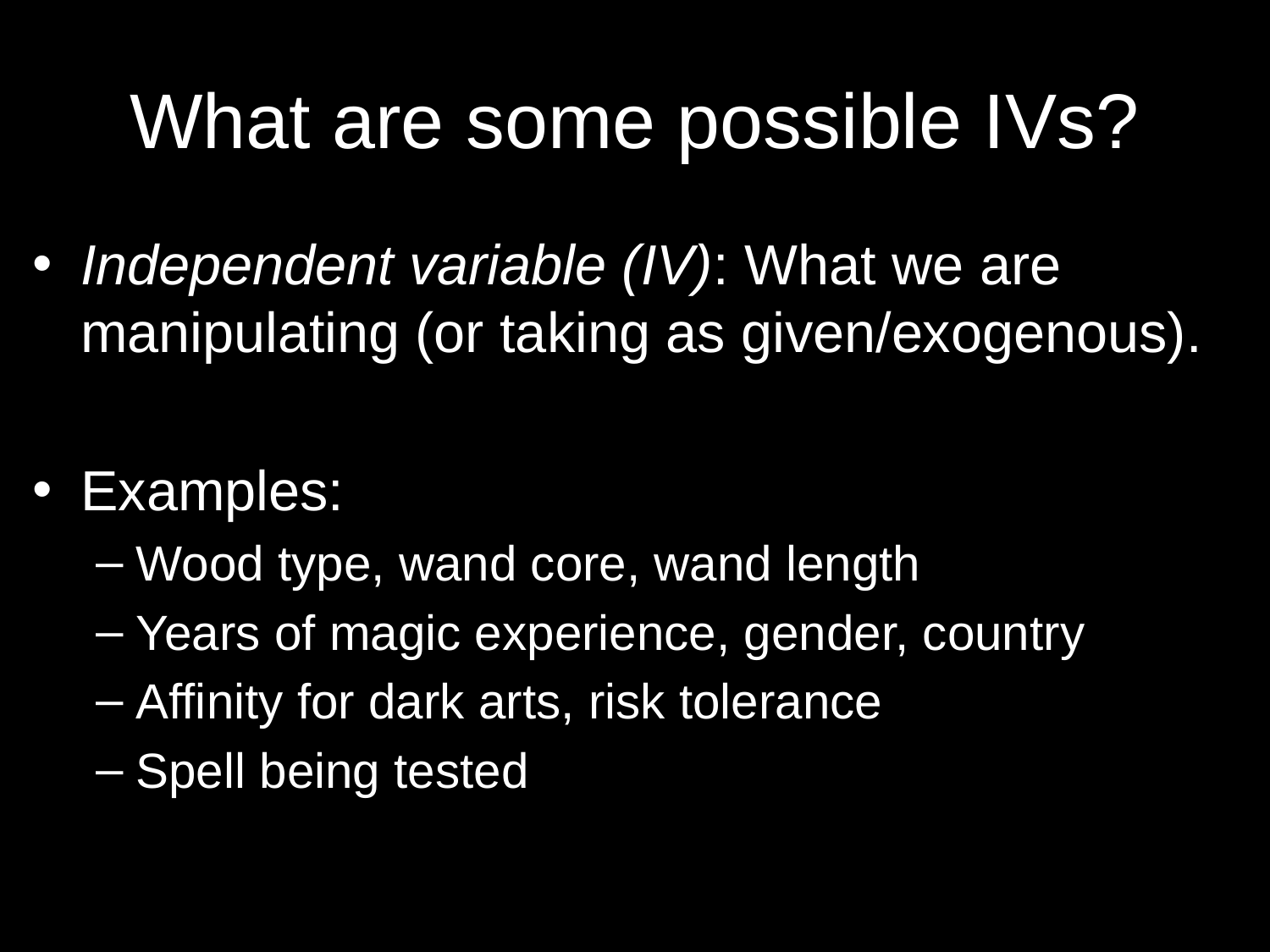

# What are some possible IVs?
Independent variable (IV): What we are manipulating (or taking as given/exogenous).

Examples:
Wood type, wand core, wand length
Years of magic experience, gender, country
Affinity for dark arts, risk tolerance
Spell being tested